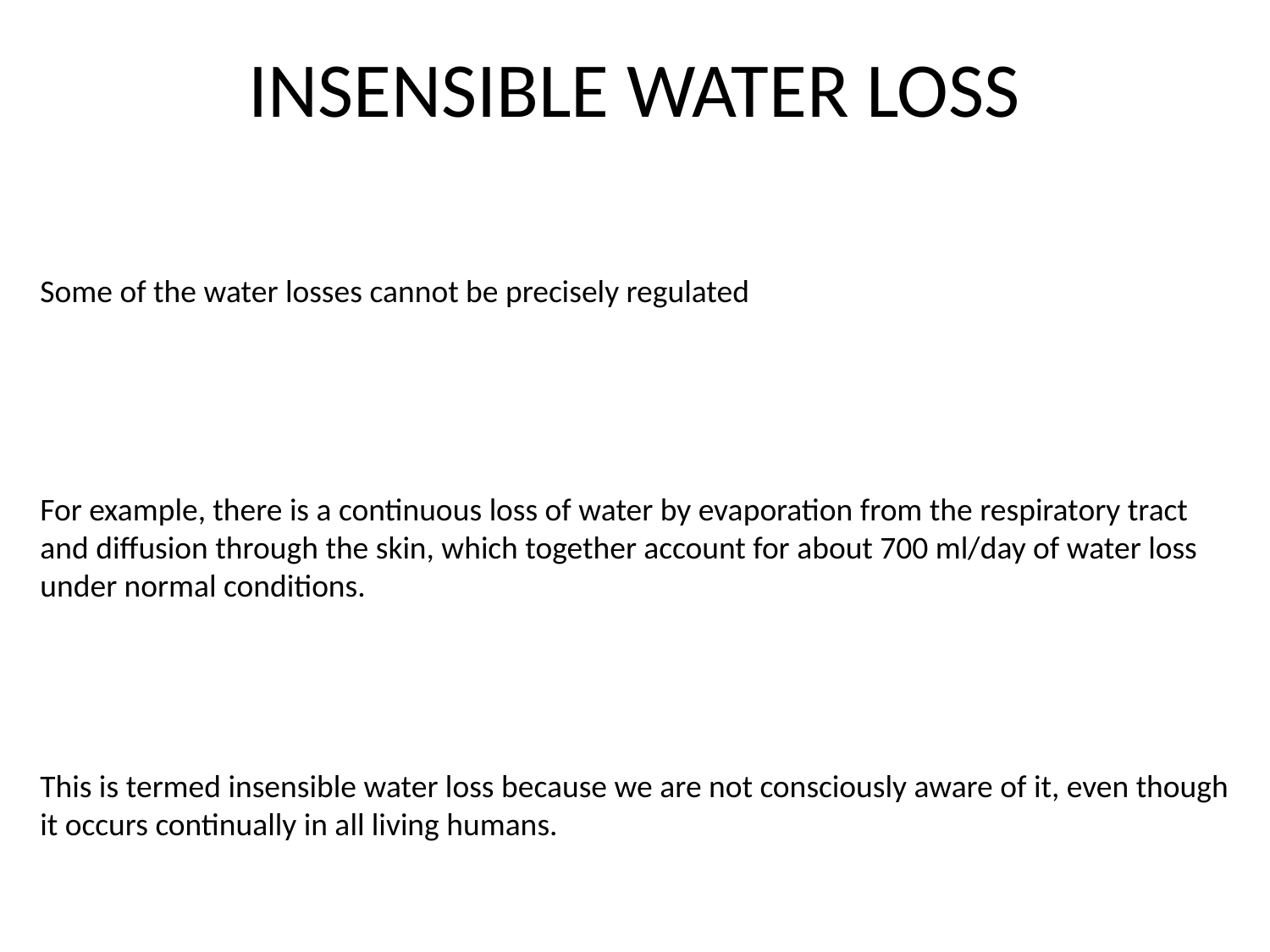

# INSENSIBLE WATER LOSS
Some of the water losses cannot be precisely regulated
For example, there is a continuous loss of water by evaporation from the respiratory tract and diffusion through the skin, which together account for about 700 ml/day of water loss under normal conditions.
This is termed insensible water loss because we are not consciously aware of it, even though it occurs continually in all living humans.